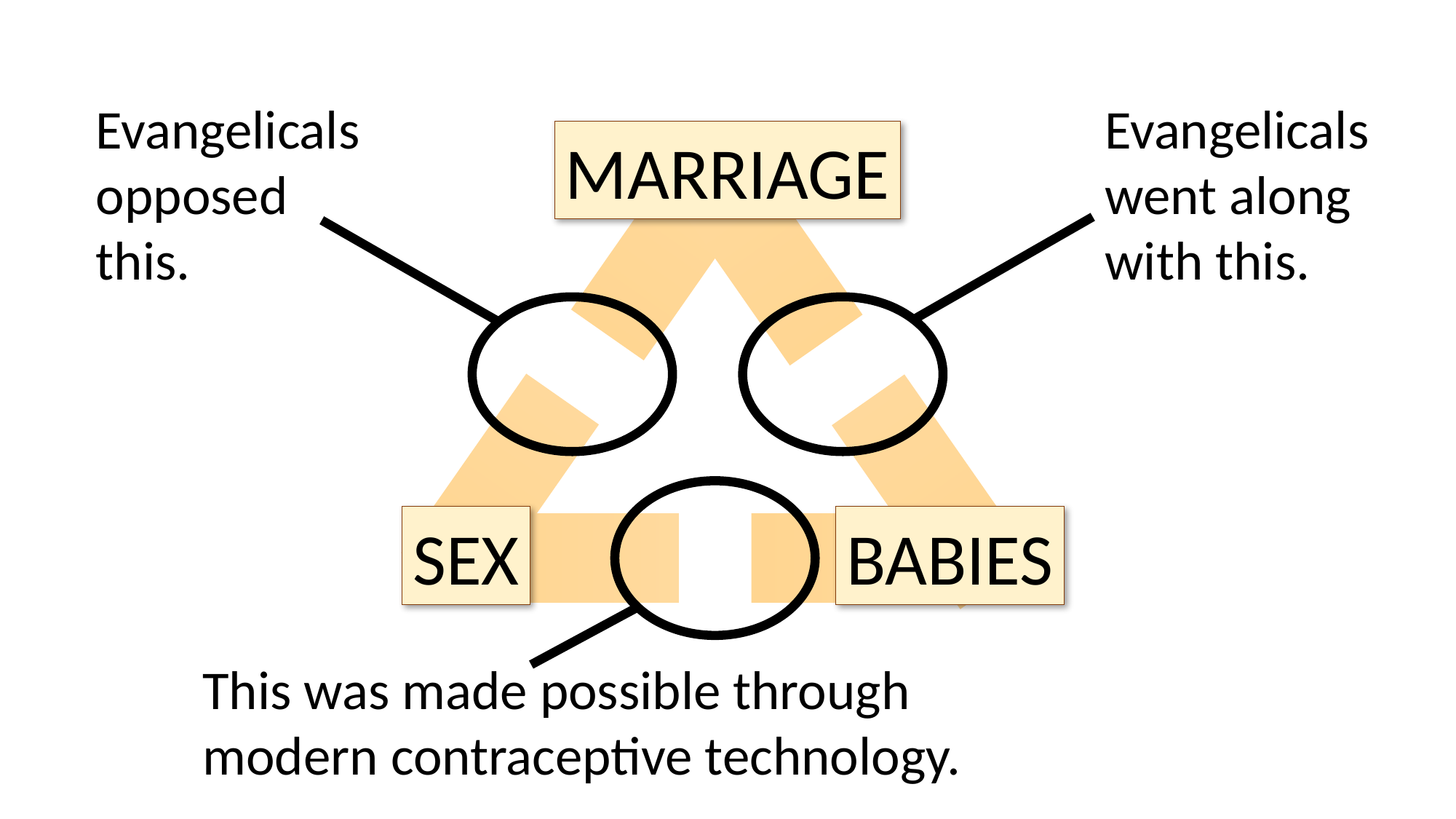

Evangelicals
opposed
this.
Evangelicals
went along
with this.
MARRIAGE

SEX
BABIES
This was made possible through
modern contraceptive technology.